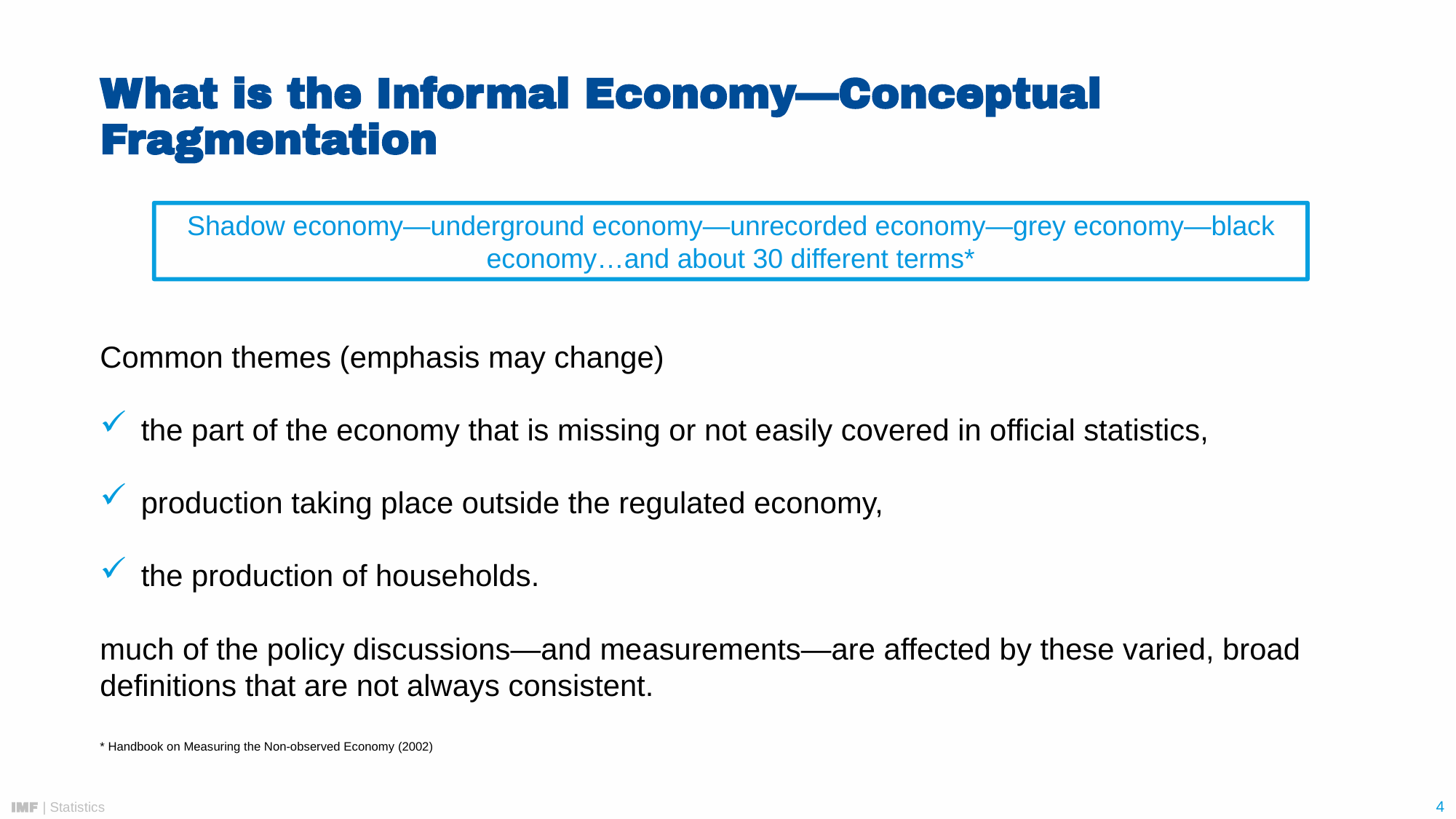

# What is the Informal Economy—Conceptual Fragmentation

Common themes (emphasis may change)
the part of the economy that is missing or not easily covered in official statistics,
production taking place outside the regulated economy,
the production of households.
much of the policy discussions—and measurements—are affected by these varied, broad definitions that are not always consistent.
* Handbook on Measuring the Non-observed Economy (2002)

Shadow economy—underground economy—unrecorded economy—grey economy—black economy…and about 30 different terms*